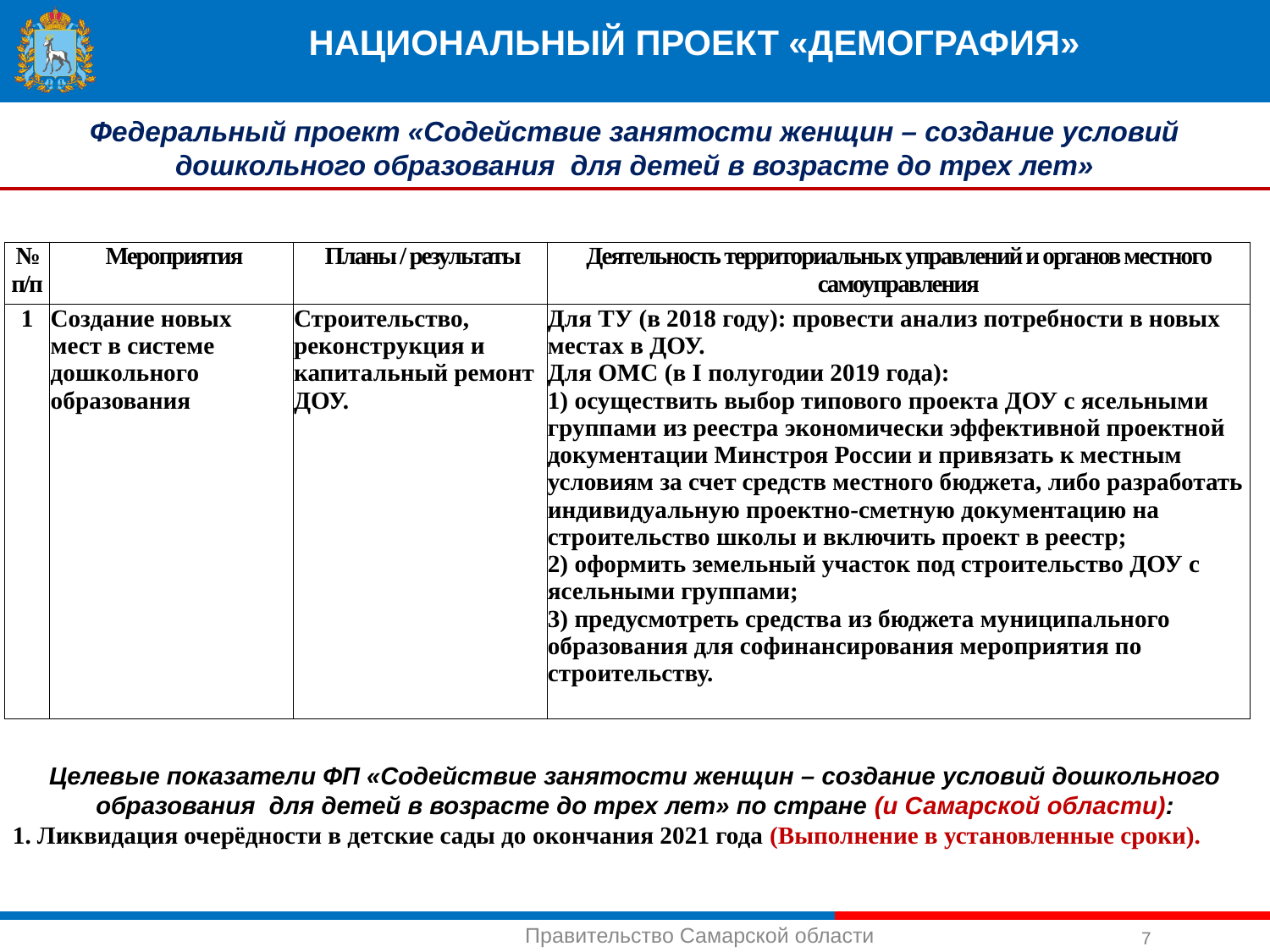

#
НАЦИОНАЛЬНЫЙ ПРОЕКТ «ДЕМОГРАФИЯ»
Федеральный проект «Содействие занятости женщин – создание условий дошкольного образования  для детей в возрасте до трех лет»
| № п/п | Мероприятия | Планы / результаты | Деятельность территориальных управлений и органов местного самоуправления |
| --- | --- | --- | --- |
| 1 | Создание новых мест в системе дошкольного образования | Строительство, реконструкция и капитальный ремонт ДОУ. | Для ТУ (в 2018 году): провести анализ потребности в новых местах в ДОУ. Для ОМС (в I полугодии 2019 года): 1) осуществить выбор типового проекта ДОУ с ясельными группами из реестра экономически эффективной проектной документации Минстроя России и привязать к местным условиям за счет средств местного бюджета, либо разработать индивидуальную проектно-сметную документацию на строительство школы и включить проект в реестр; 2) оформить земельный участок под строительство ДОУ с ясельными группами; 3) предусмотреть средства из бюджета муниципального образования для софинансирования мероприятия по строительству. |
Целевые показатели ФП «Содействие занятости женщин – создание условий дошкольного образования  для детей в возрасте до трех лет» по стране (и Самарской области):
1. Ликвидация очерёдности в детские сады до окончания 2021 года (Выполнение в установленные сроки).
7